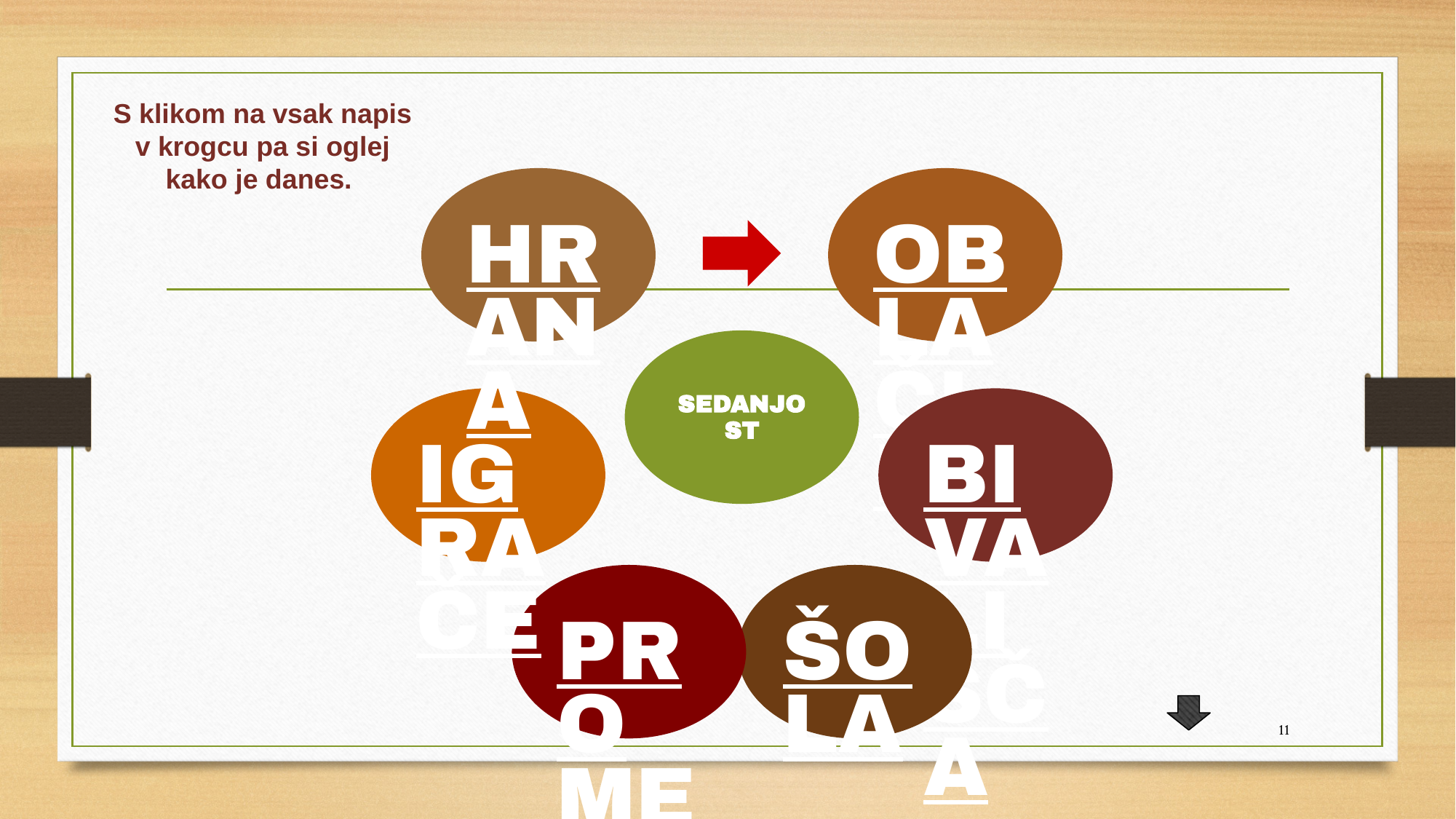

SEDANJOST
OBLAČILA
IGRAČE
HRANA
S klikom na vsak napis v krogcu pa si oglej kako je danes.

11